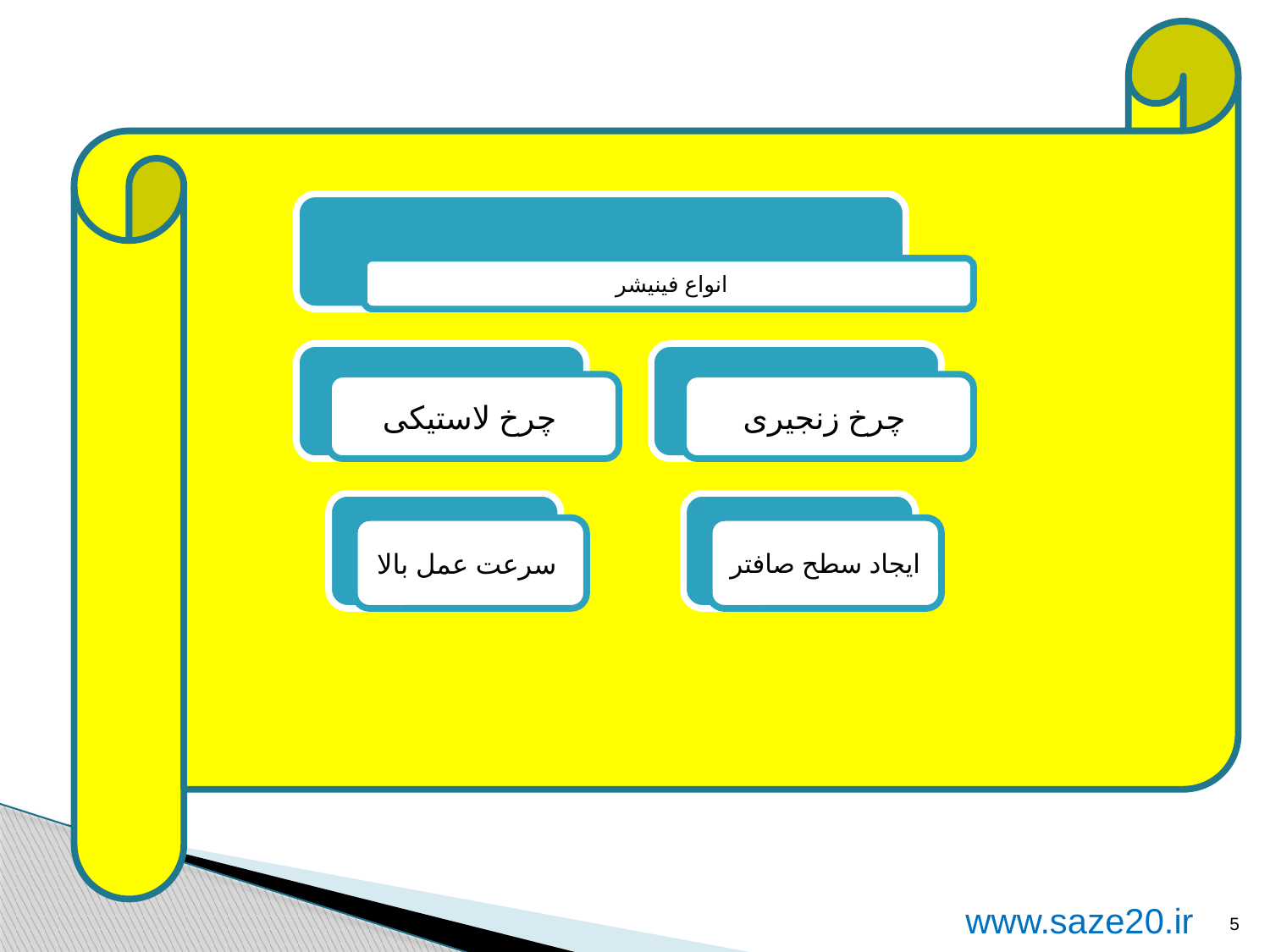

انواع فینیشر
چرخ زنجیری
ایجاد سطح صافتر
5
www.saze20.ir